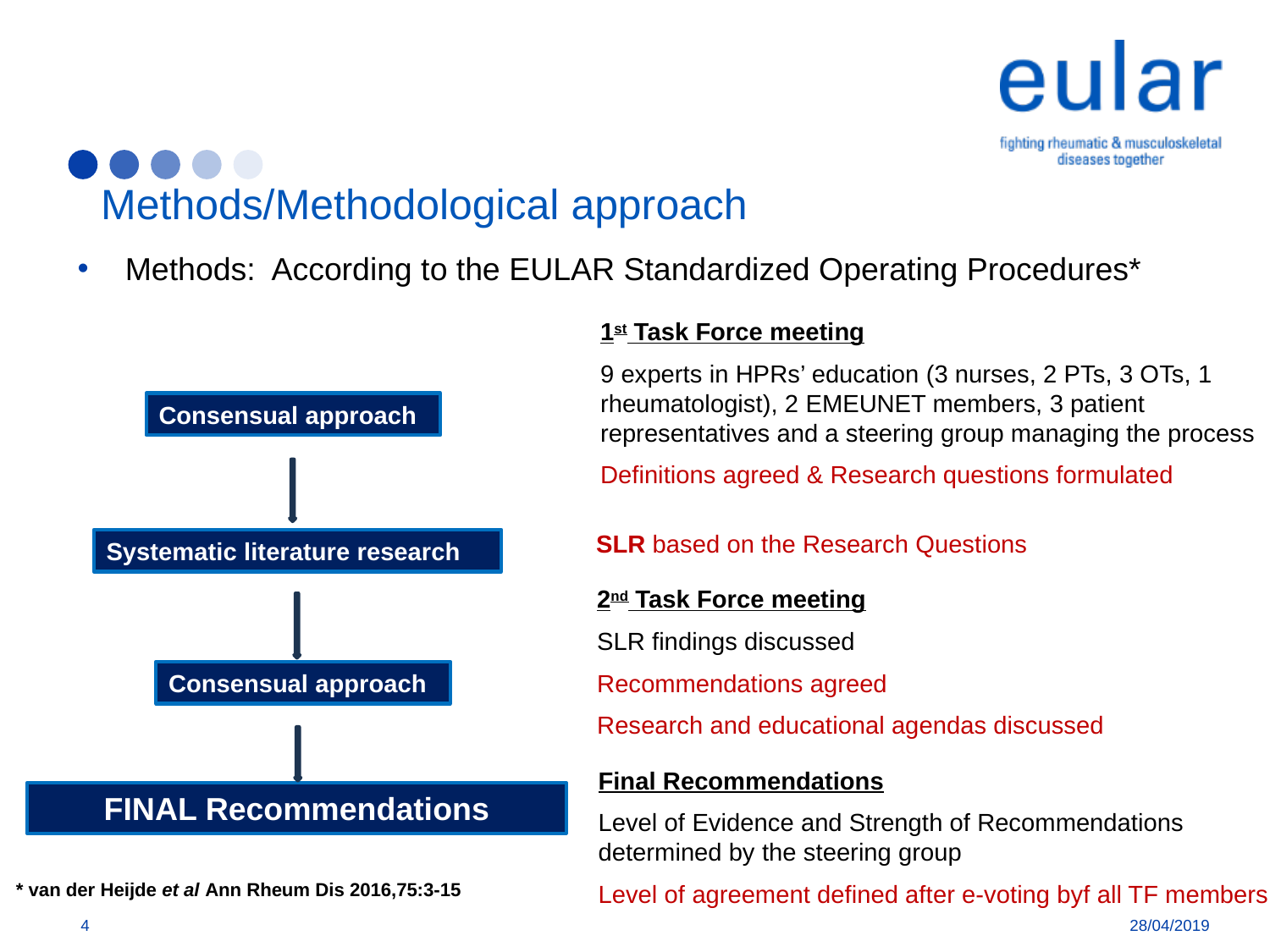

# Methods/Methodological approach
Methods:  According to the EULAR Standardized Operating Procedures*

1st Task Force meeting
9 experts in HPRs’ education (3 nurses, 2 PTs, 3 OTs, 1 rheumatologist), 2 EMEUNET members, 3 patient representatives and a steering group managing the process
Definitions agreed & Research questions formulated
Consensual approach

Systematic literature research

Consensual approach

FINAL Recommendations
SLR based on the Research Questions
2nd Task Force meeting
SLR findings discussed
Recommendations agreed
Research and educational agendas discussed
Final Recommendations
Level of Evidence and Strength of Recommendations determined by the steering group
Level of agreement defined after e-voting byf all TF members
* van der Heijde et al Ann Rheum Dis 2016,75:3-15
4
28/04/2019